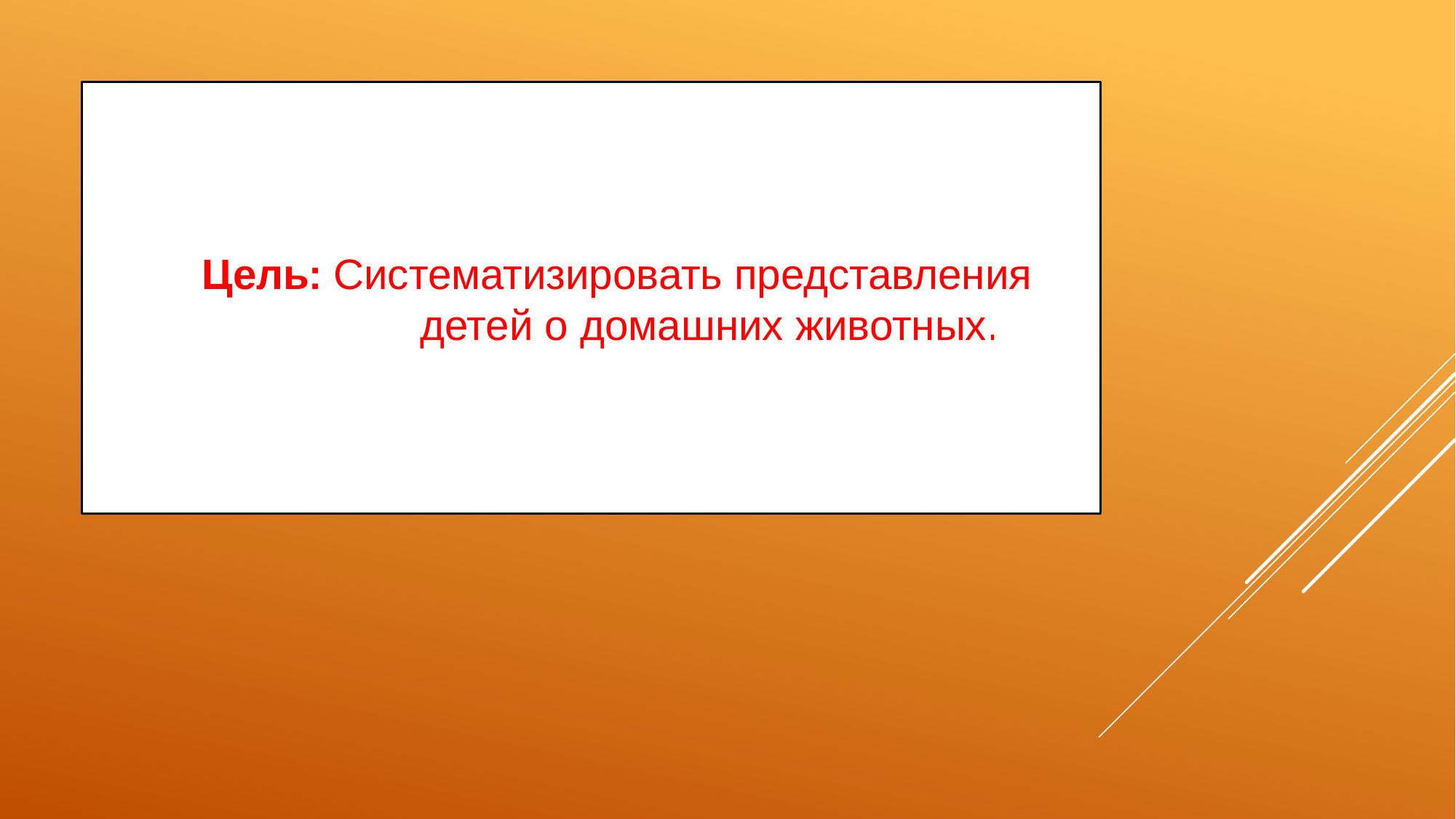

Цель: Систематизировать представления 				детей о домашних животных.
#